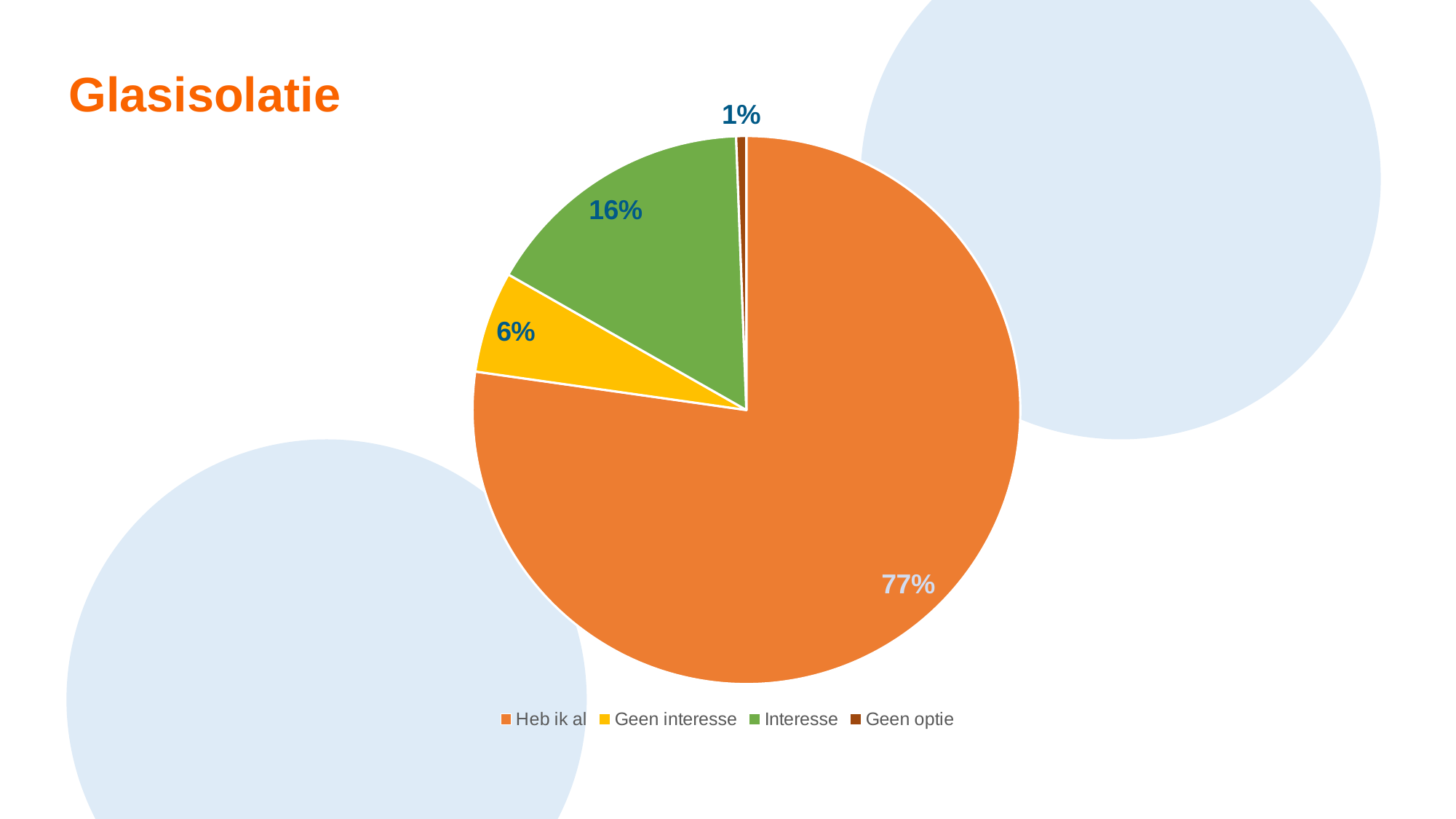

#
Glasisolatie

### Chart

| Category | Verkoop |
|---|---|
| Heb ik al | 129.0 |
| Geen interesse | 10.0 |
| Interesse | 27.0 |
| Geen optie | 1.0 |